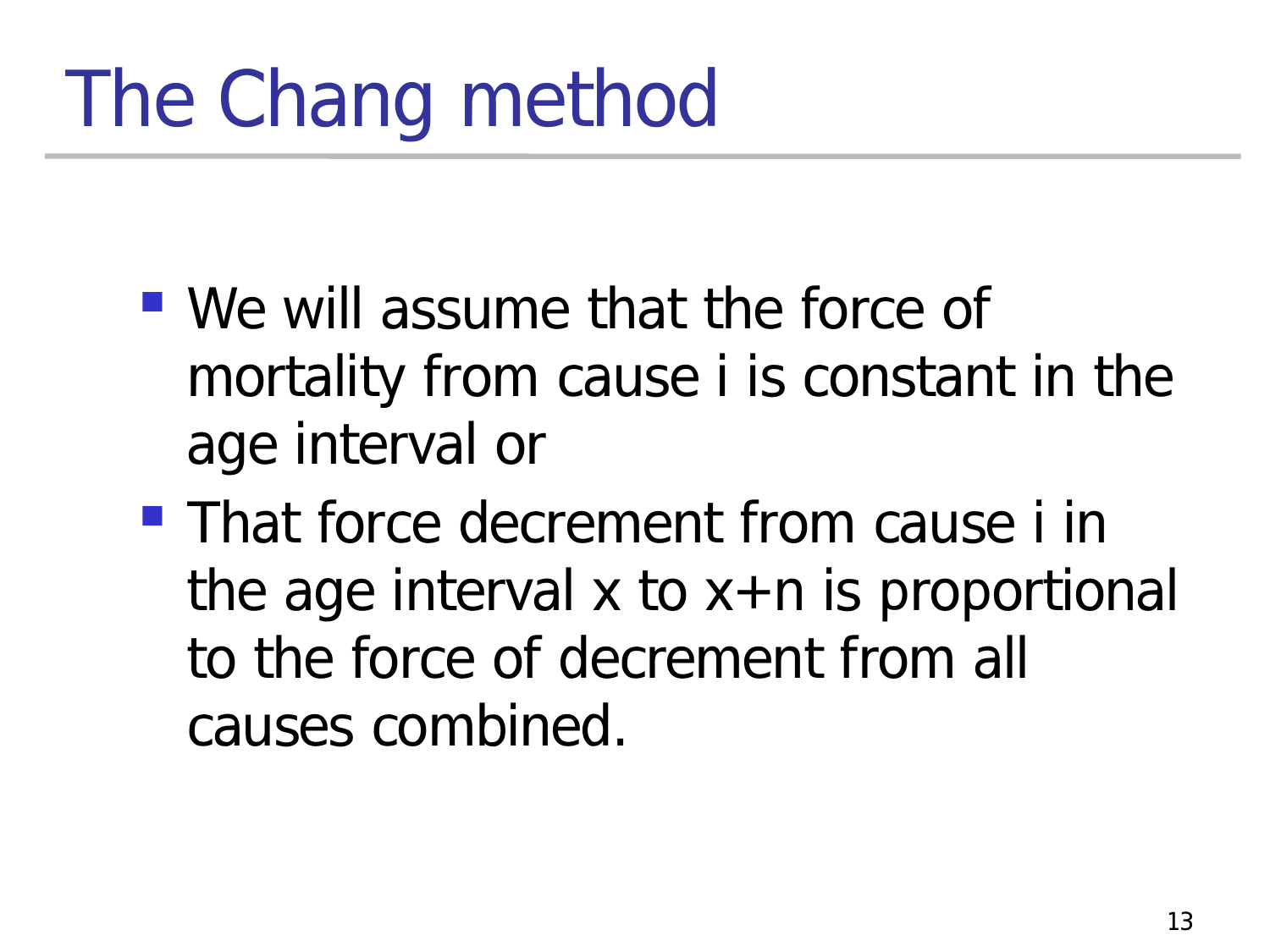

# The Chang method
We will assume that the force of mortality from cause i is constant in the age interval or
That force decrement from cause i in the age interval x to x+n is proportional to the force of decrement from all causes combined.
13